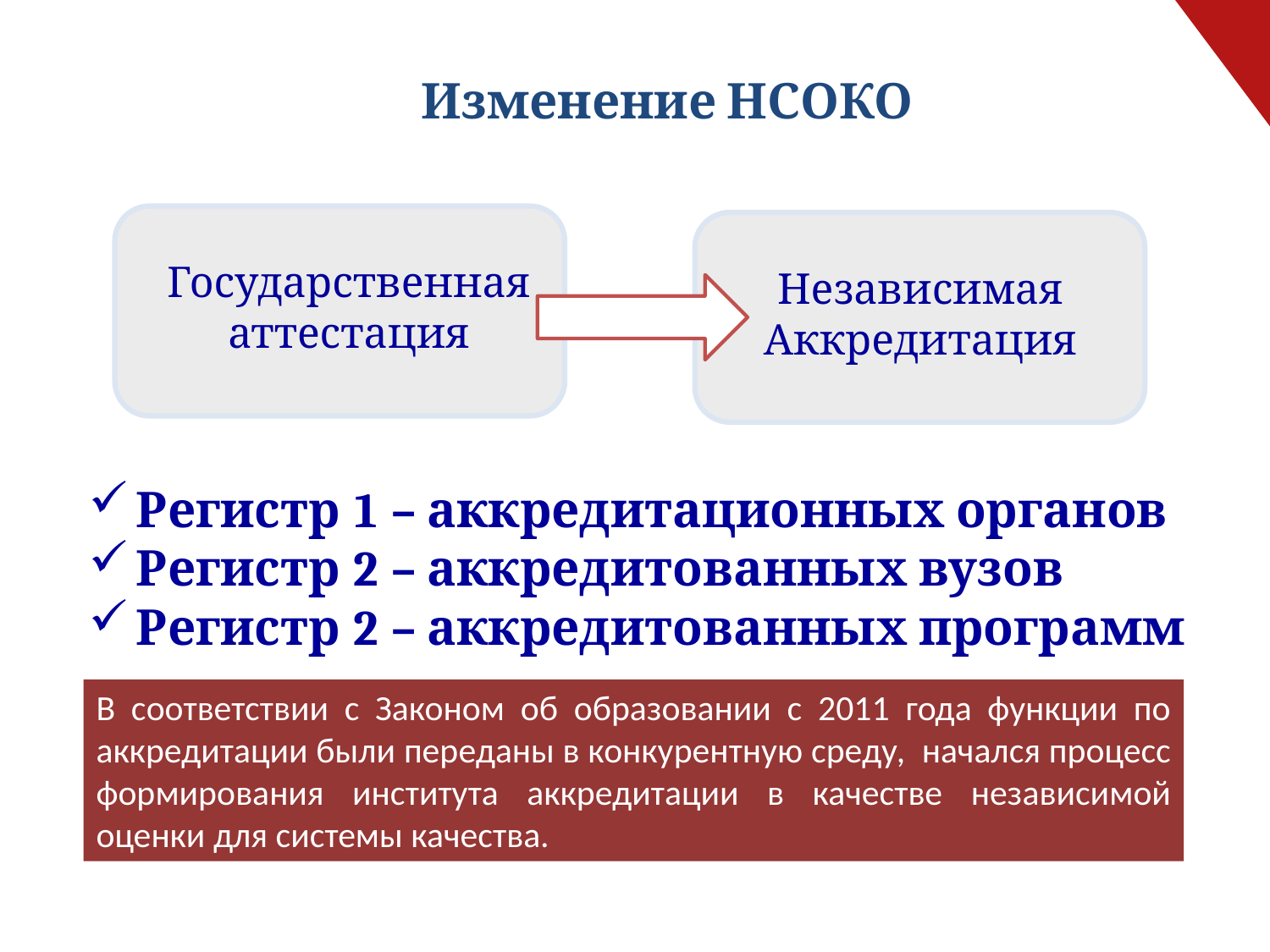

Изменение НСОКО

Государственная аттестация
Независимая Аккредитация

Регистр 1 – аккредитационных органов
Регистр 2 – аккредитованных вузов
Регистр 2 – аккредитованных программ
В соответствии с Законом об образовании с 2011 года функции по аккредитации были переданы в конкурентную среду,  начался процесс формирования института аккредитации в качестве независимой оценки для системы качества.